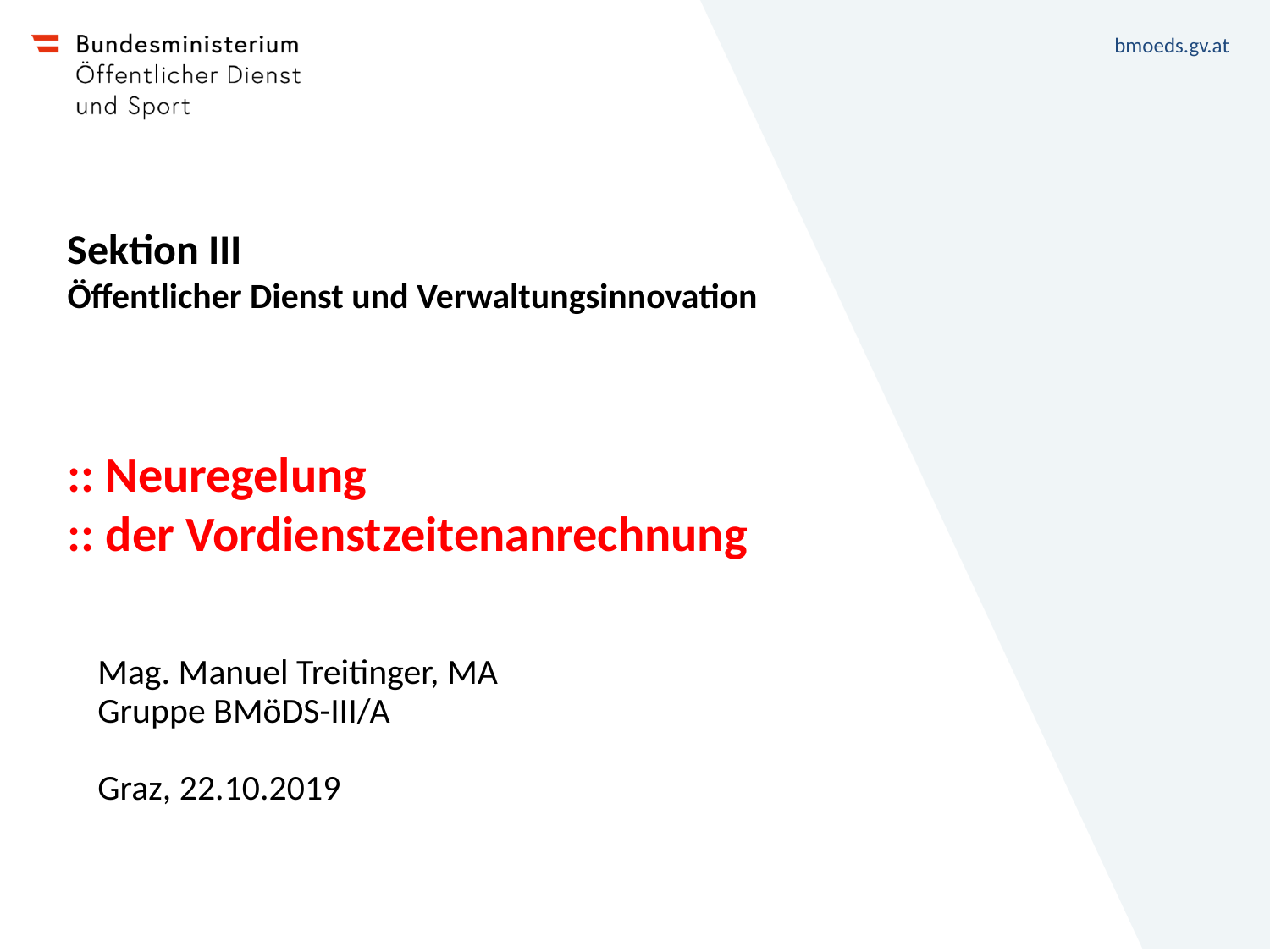

Sektion III
Öffentlicher Dienst und Verwaltungsinnovation

:: Neuregelung
:: der Vordienstzeitenanrechnung

Mag. Manuel Treitinger, MA
Gruppe BMöDS-III/A

Graz, 22.10.2019